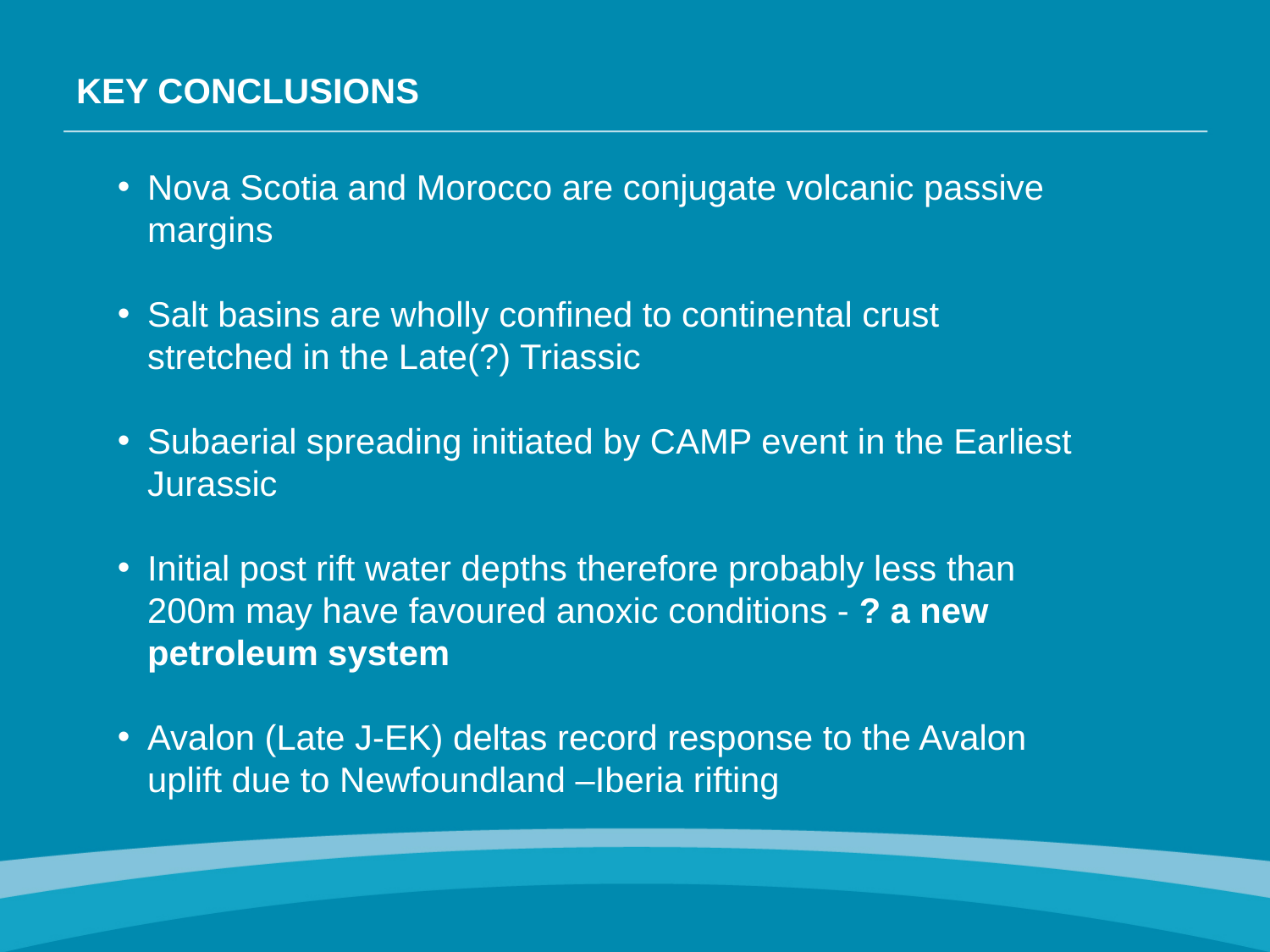

# KEY CONCLUSIONS
Nova Scotia and Morocco are conjugate volcanic passive margins

Salt basins are wholly confined to continental crust stretched in the Late(?) Triassic

Subaerial spreading initiated by CAMP event in the Earliest Jurassic

Initial post rift water depths therefore probably less than 200m may have favoured anoxic conditions - ? a new petroleum system

Avalon (Late J-EK) deltas record response to the Avalon uplift due to Newfoundland –Iberia rifting